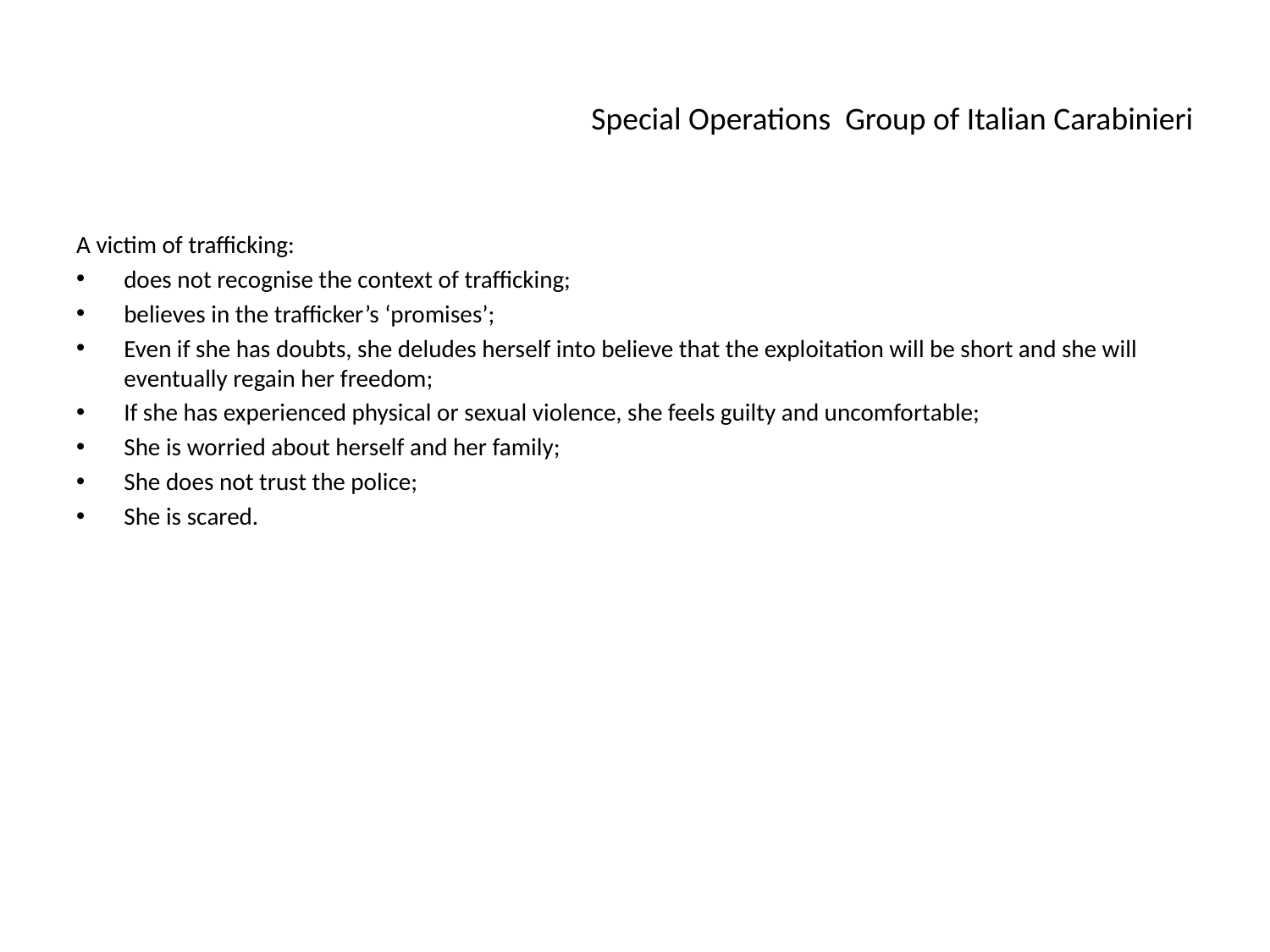

# Special Operations  Group of Italian Carabinieri
A victim of trafficking:
does not recognise the context of trafficking;
believes in the trafficker’s ‘promises’;
Even if she has doubts, she deludes herself into believe that the exploitation will be short and she will eventually regain her freedom;
If she has experienced physical or sexual violence, she feels guilty and uncomfortable;
She is worried about herself and her family;
She does not trust the police;
She is scared.